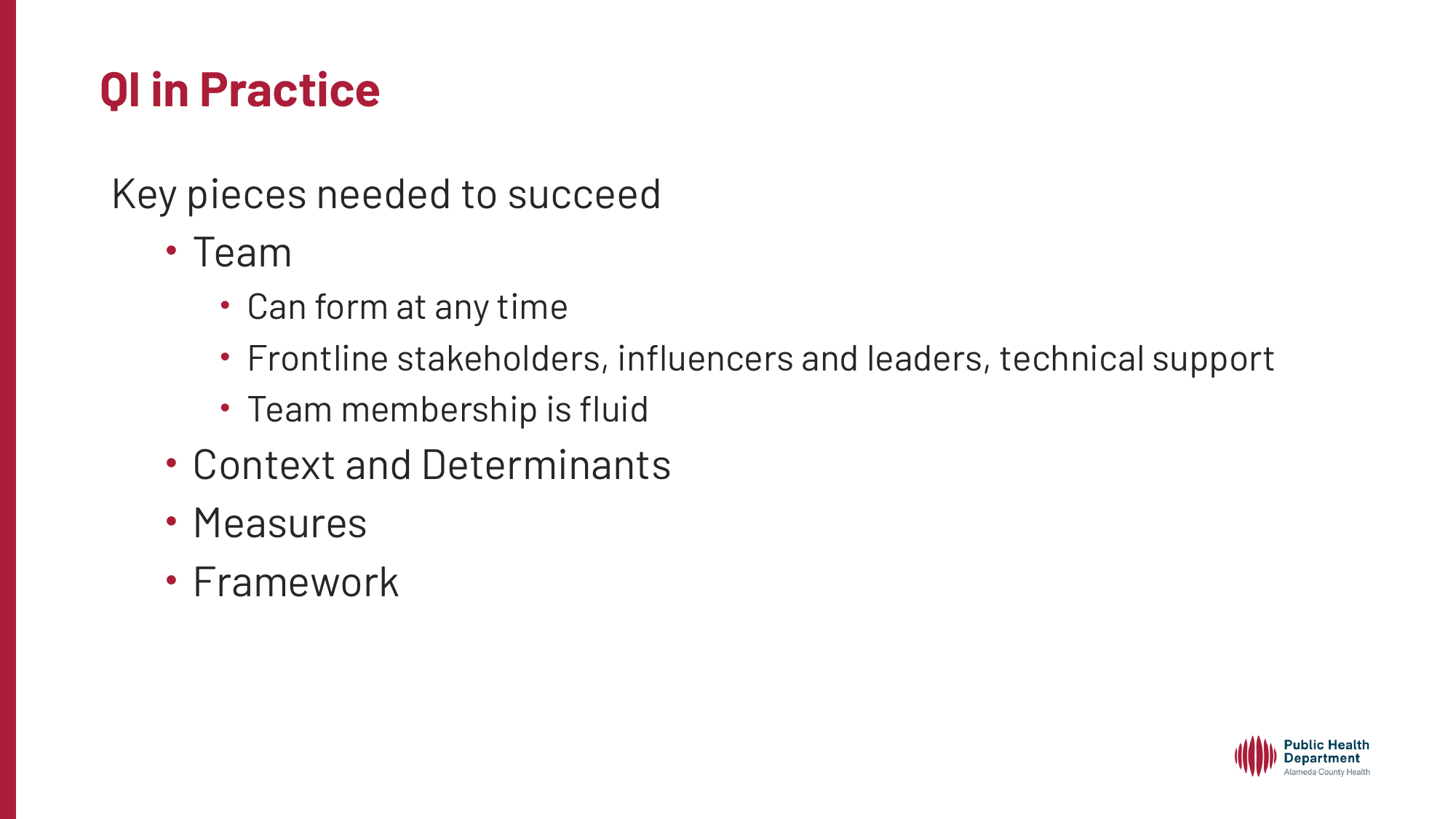

# QI in Practice
Key pieces needed to succeed
Team
Can form at any time
Frontline stakeholders, influencers and leaders, technical support
Team membership is fluid
Context and Determinants
Measures
Framework